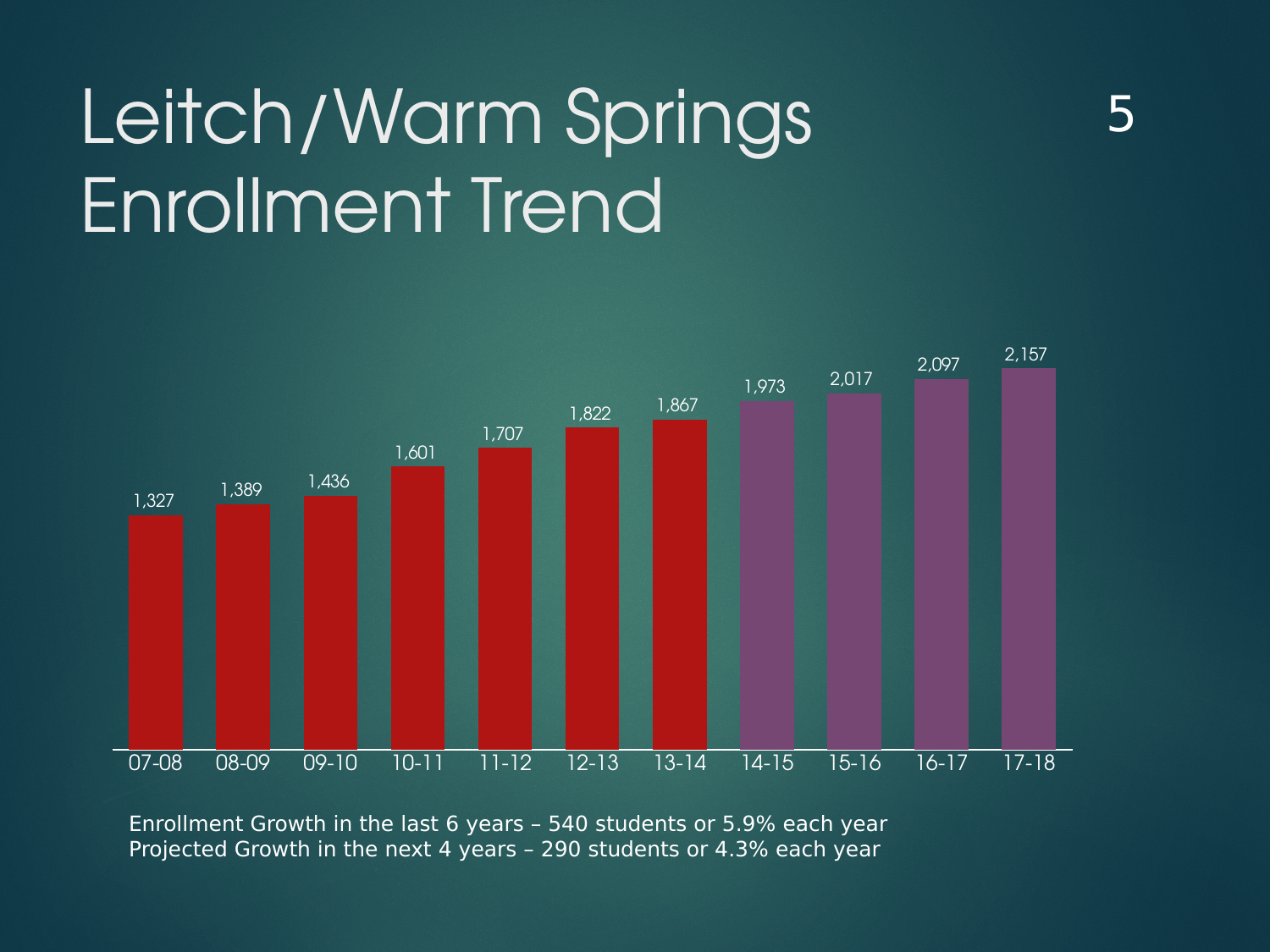

5
# Leitch/Warm Springs Enrollment Trend

### Chart

| Category | Series 1 |
|---|---|
| 07-08 | 1327.0 |
| 08-09 | 1389.0 |
| 09-10 | 1436.0 |
| 10-11 | 1601.0 |
| 11-12 | 1707.0 |
| 12-13 | 1822.0 |
| 13-14 | 1867.0 |
| 14-15 | 1973.0 |
| 15-16 | 2017.0 |
| 16-17 | 2097.0 |
| 17-18 | 2157.0 |
Enrollment Growth in the last 6 years – 540 students or 5.9% each year
Projected Growth in the next 4 years – 290 students or 4.3% each year